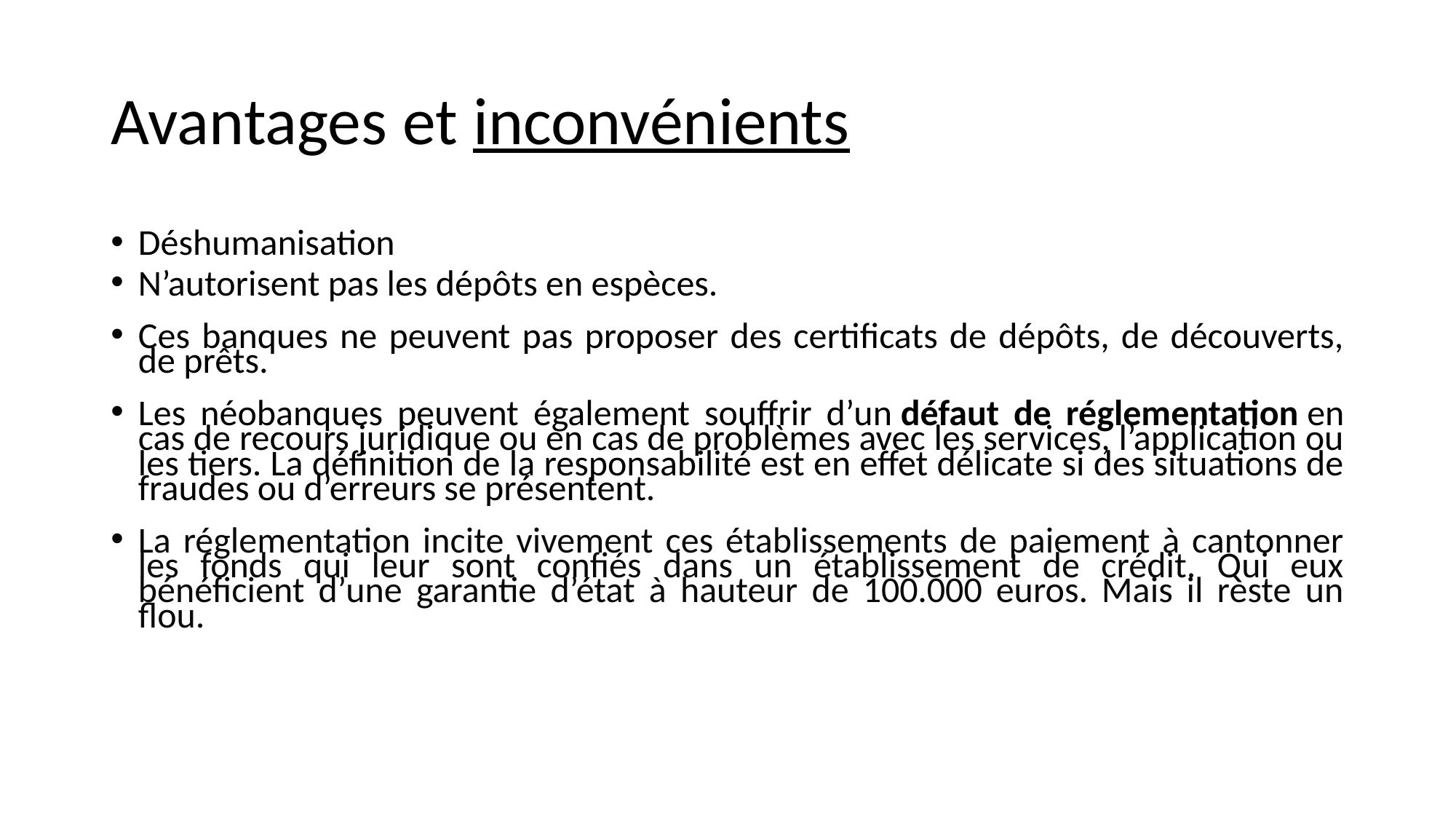

# Avantages et inconvénients
Déshumanisation
N’autorisent pas les dépôts en espèces.
Ces banques ne peuvent pas proposer des certificats de dépôts, de découverts, de prêts.
Les néobanques peuvent également souffrir d’un défaut de réglementation en cas de recours juridique ou en cas de problèmes avec les services, l’application ou les tiers. La définition de la responsabilité est en effet délicate si des situations de fraudes ou d’erreurs se présentent.
La réglementation incite vivement ces établissements de paiement à cantonner les fonds qui leur sont confiés dans un établissement de crédit. Qui eux bénéficient d’une garantie d’état à hauteur de 100.000 euros. Mais il reste un flou.